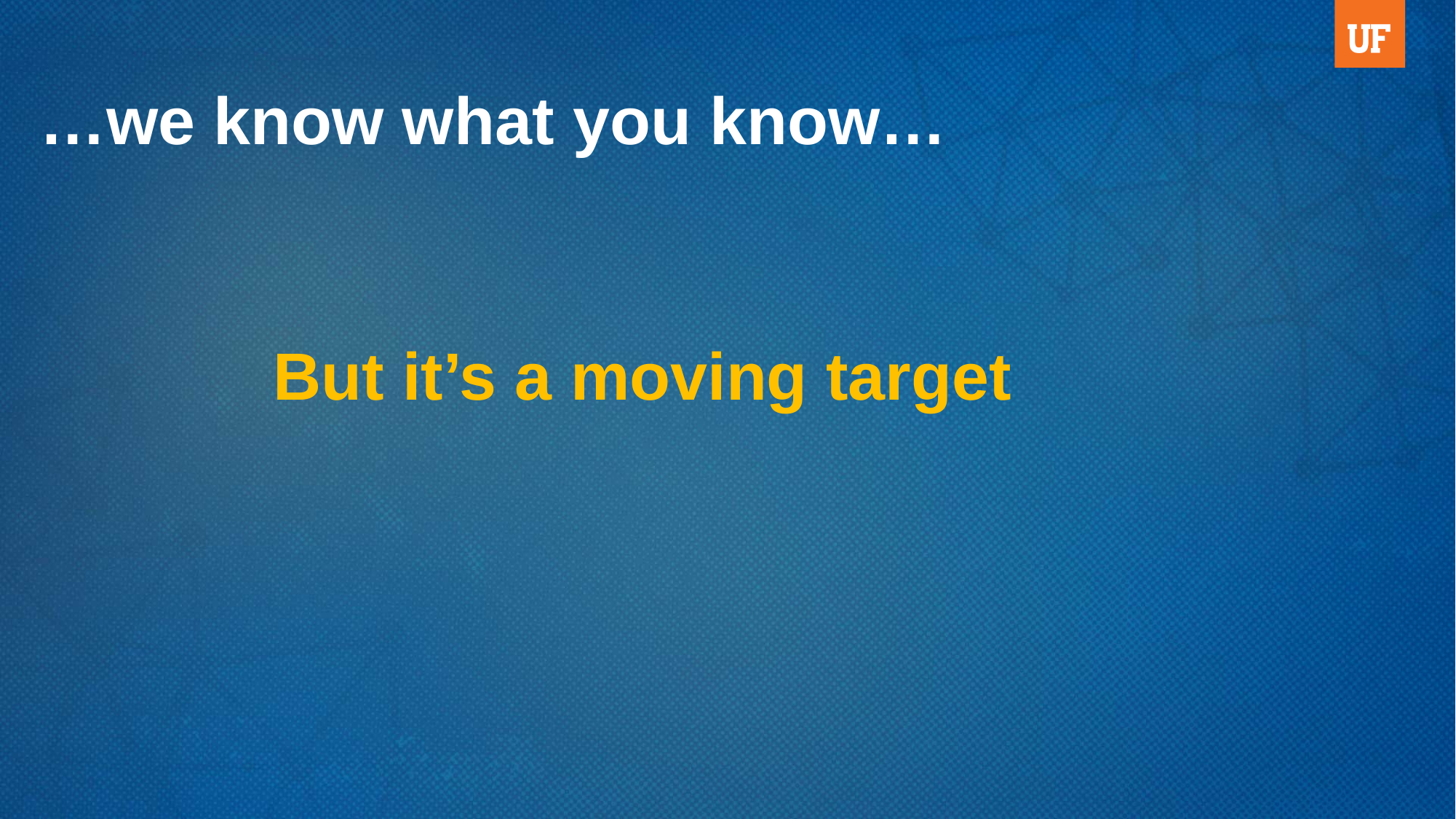

# …we know what you know…
But it’s a moving target